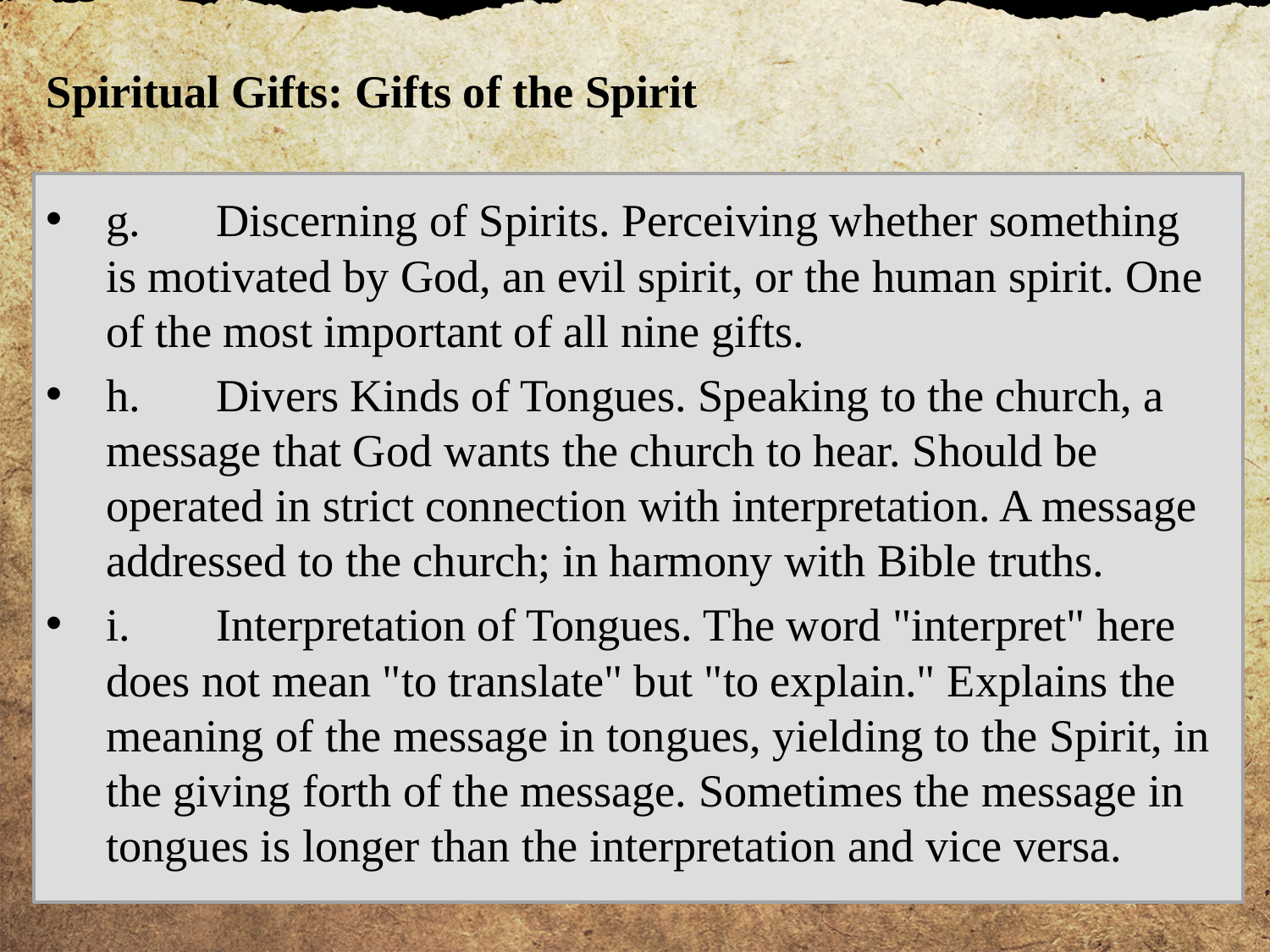

Spiritual Gifts: Gifts of the Spirit

g.	Discerning of Spirits. Perceiving whether something is motivated by God, an evil spirit, or the human spirit. One of the most important of all nine gifts.
h.	Divers Kinds of Tongues. Speaking to the church, a message that God wants the church to hear. Should be operated in strict connection with interpretation. A message addressed to the church; in harmony with Bible truths.
i.	Interpretation of Tongues. The word "interpret" here does not mean "to translate" but "to explain." Explains the meaning of the message in tongues, yielding to the Spirit, in the giving forth of the message. Sometimes the message in tongues is longer than the interpretation and vice versa.